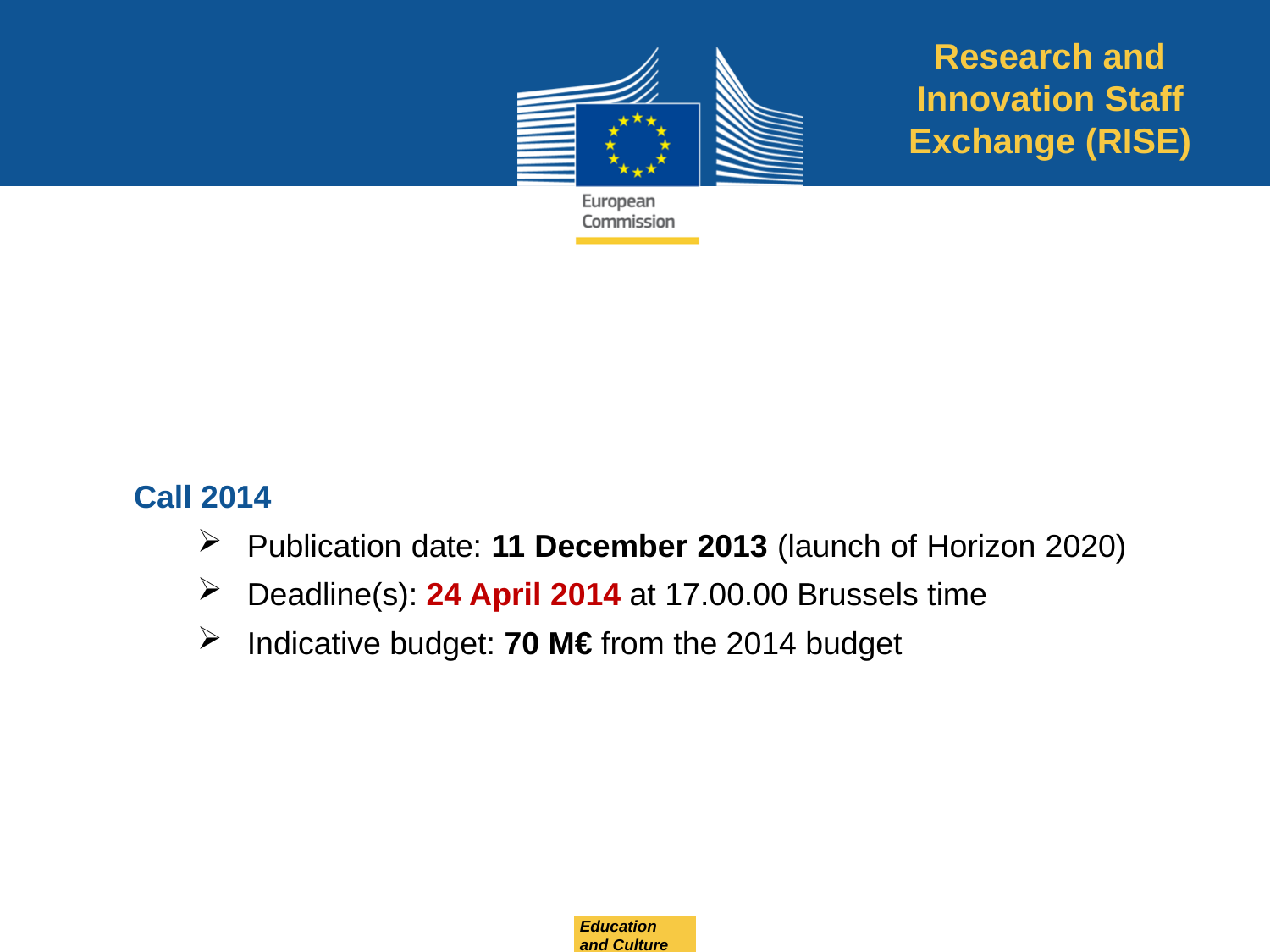

Research and Innovation Staff Exchange (RISE)
Call 2014
Publication date: 11 December 2013 (launch of Horizon 2020)
Deadline(s): 24 April 2014 at 17.00.00 Brussels time
Indicative budget: 70 M€ from the 2014 budget
Education
and Culture